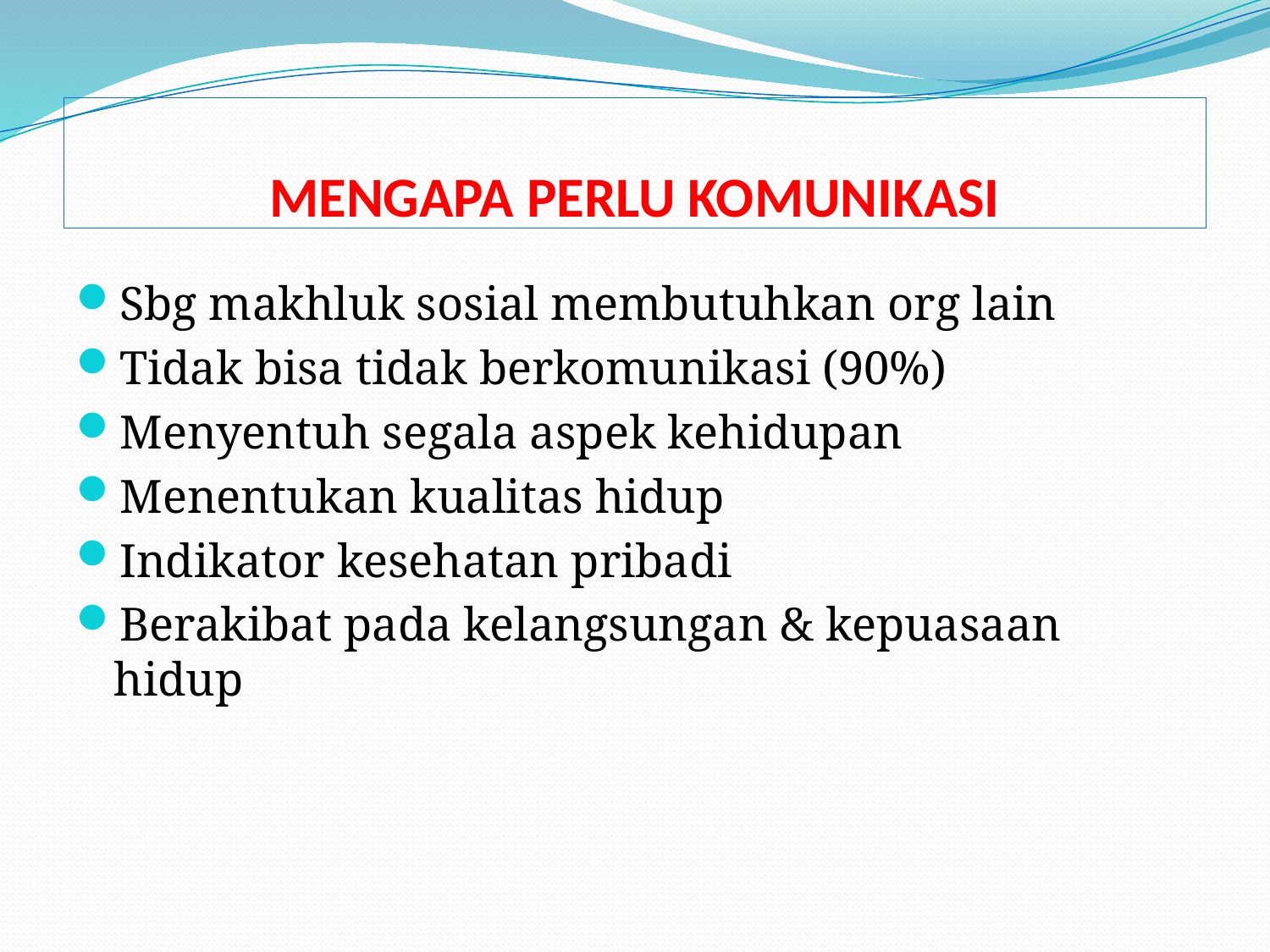

# MENGAPA PERLU KOMUNIKASI
Sbg makhluk sosial membutuhkan org lain
Tidak bisa tidak berkomunikasi (90%)
Menyentuh segala aspek kehidupan
Menentukan kualitas hidup
Indikator kesehatan pribadi
Berakibat pada kelangsungan & kepuasaan hidup